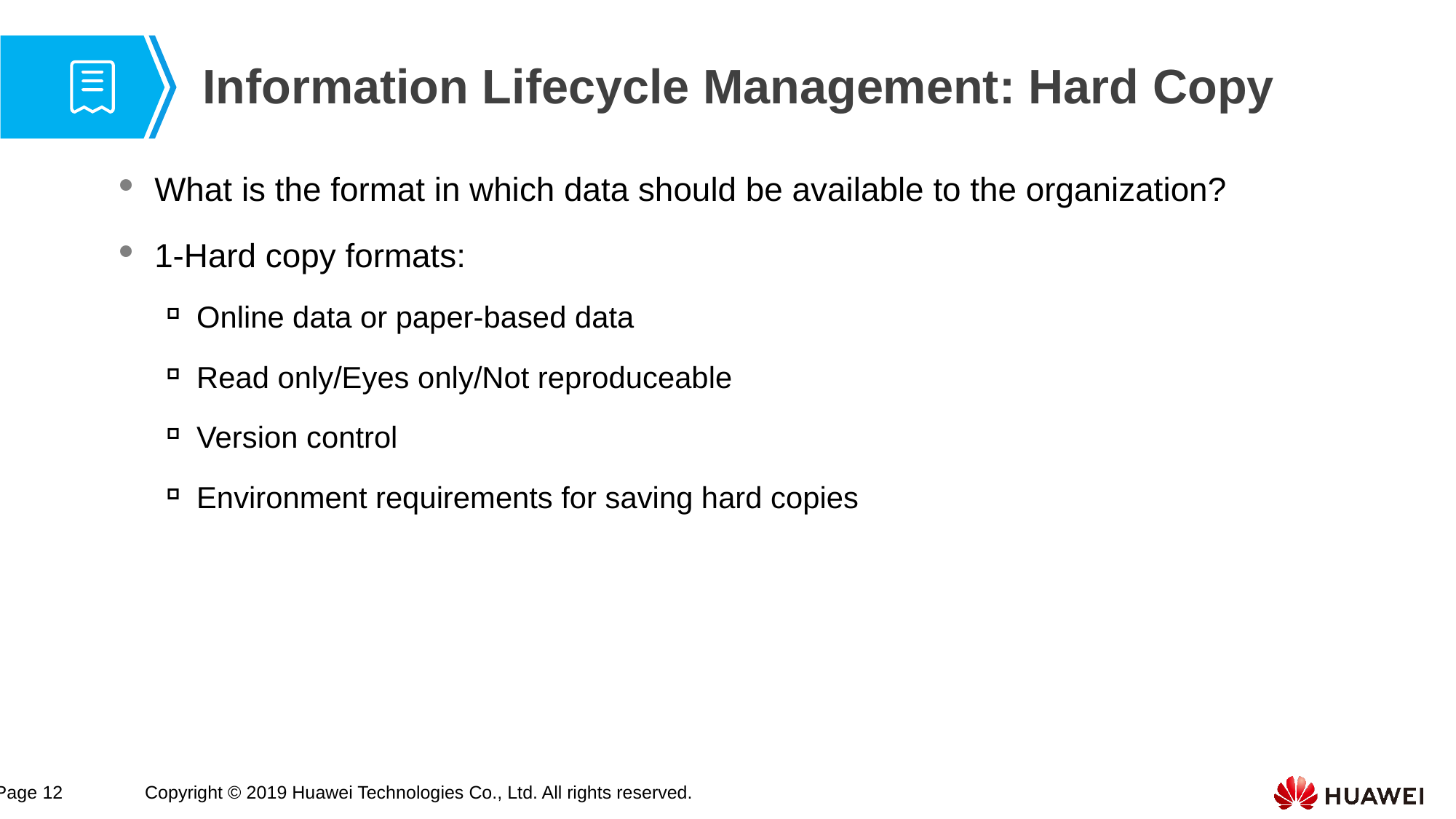

Information Lifecycle Management: Hard Copy
What is the format in which data should be available to the organization?
1-Hard copy formats:
Online data or paper-based data
Read only/Eyes only/Not reproduceable
Version control
Environment requirements for saving hard copies